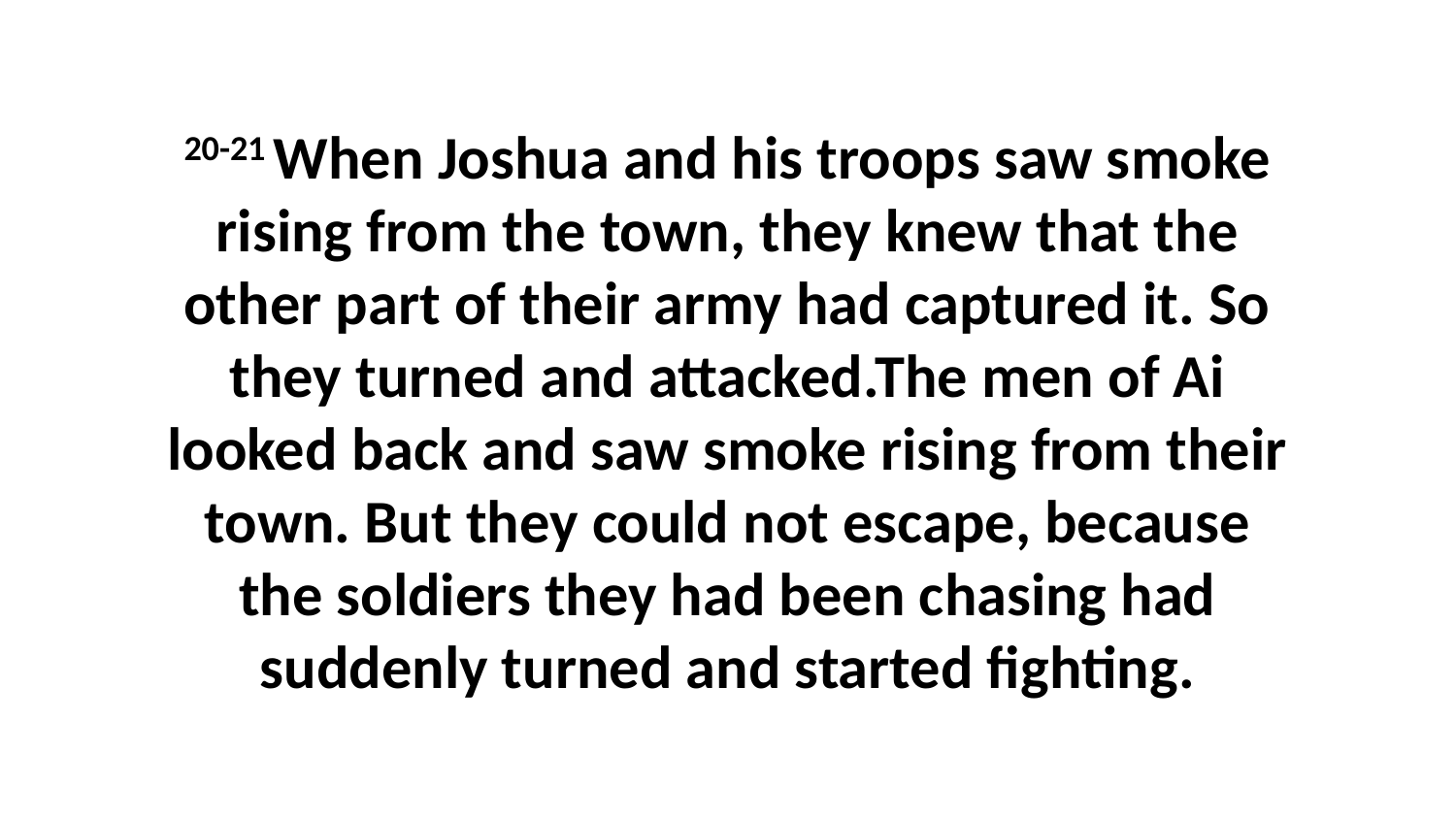

20-21 When Joshua and his troops saw smoke rising from the town, they knew that the other part of their army had captured it. So they turned and attacked.The men of Ai looked back and saw smoke rising from their town. But they could not escape, because the soldiers they had been chasing had suddenly turned and started fighting.